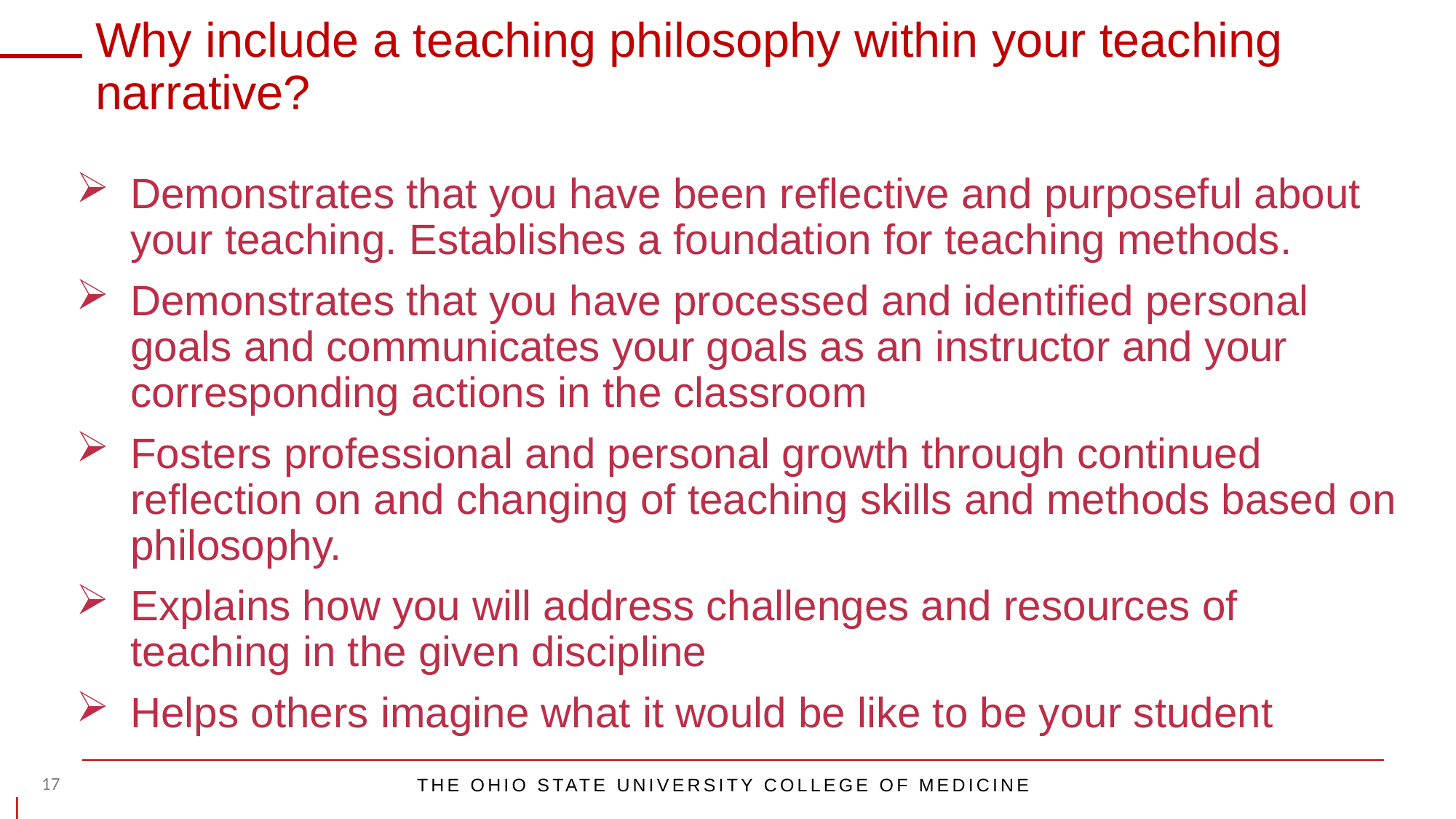

Why include a teaching philosophy within your teaching narrative?
Demonstrates that you have been reflective and purposeful about your teaching. Establishes a foundation for teaching methods.
Demonstrates that you have processed and identified personal goals and communicates your goals as an instructor and your corresponding actions in the classroom
Fosters professional and personal growth through continued reflection on and changing of teaching skills and methods based on philosophy.
Explains how you will address challenges and resources of teaching in the given discipline
Helps others imagine what it would be like to be your student

|